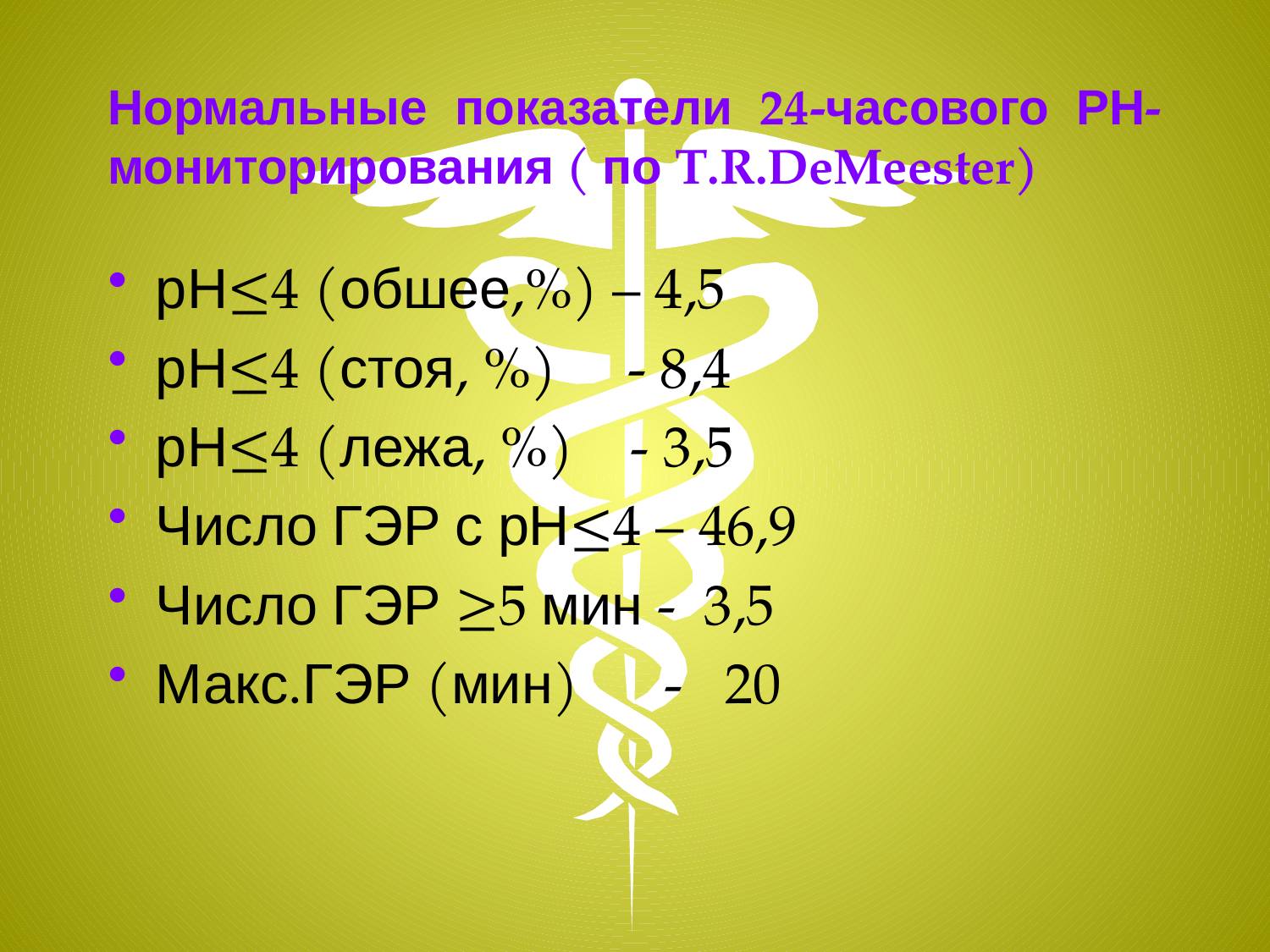

# Нормальные показатели 24-часового РН-мониторирования ( по T.R.DeMeester)
рН≤4 (обшее,%) – 4,5
рН≤4 (стоя, %)     - 8,4
рН≤4 (лежа, %)    - 3,5
Число ГЭР с рН≤4 – 46,9
Число ГЭР ≥5 мин -  3,5
Макс.ГЭР (мин)      -   20